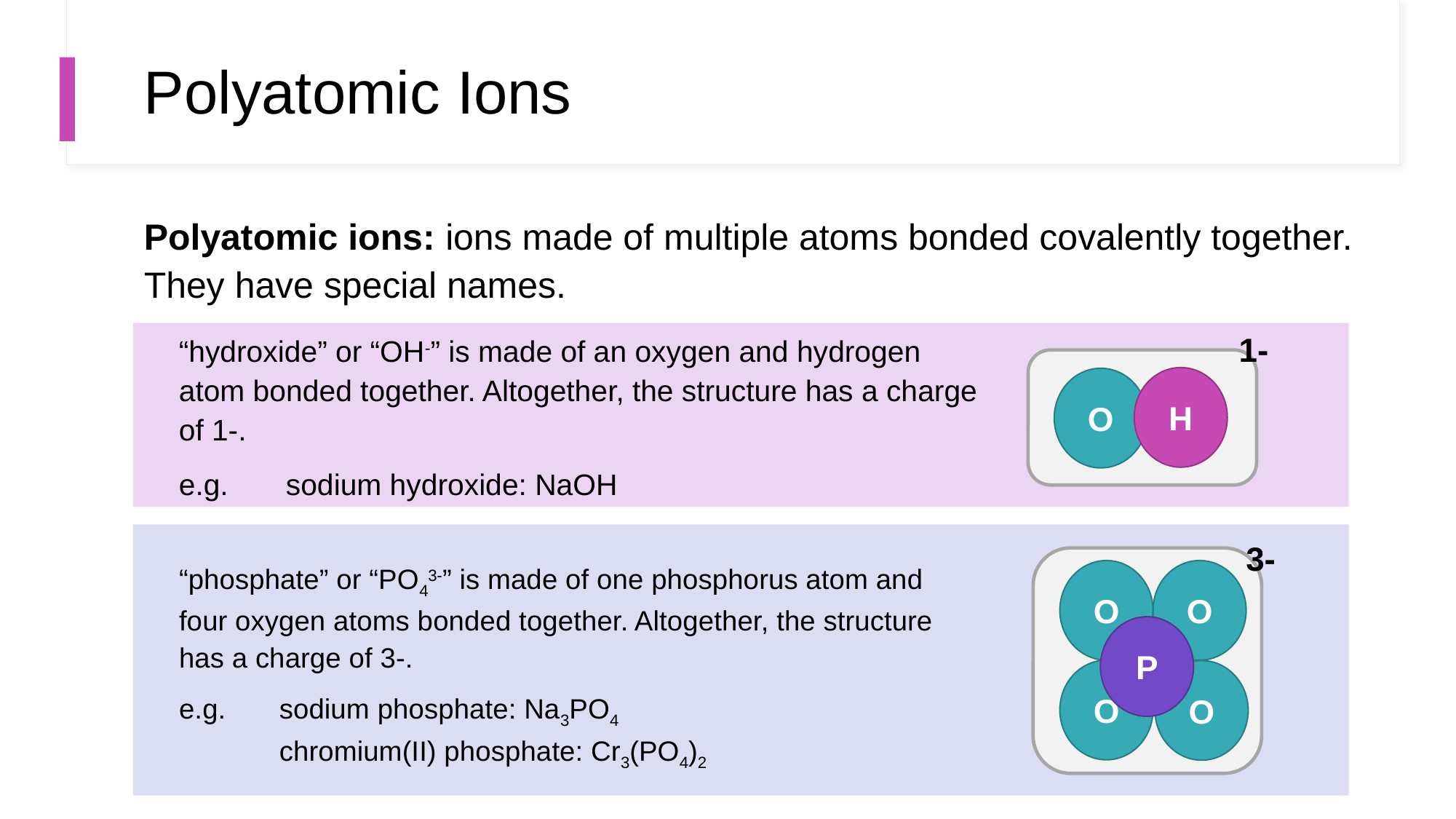

# Polyatomic Ions
Polyatomic ions: ions made of multiple atoms bonded covalently together. They have special names.

“hydroxide” or “OH-” is made of an oxygen and hydrogen atom bonded together. Altogether, the structure has a charge of 1-.
e.g. 	sodium hydroxide: NaOH
1-

H
O

3-

O
O
P
O
O
“phosphate” or “PO43-” is made of one phosphorus atom and four oxygen atoms bonded together. Altogether, the structure has a charge of 3-.
e.g. 	sodium phosphate: Na3PO4
	chromium(II) phosphate: Cr3(PO4)2
58